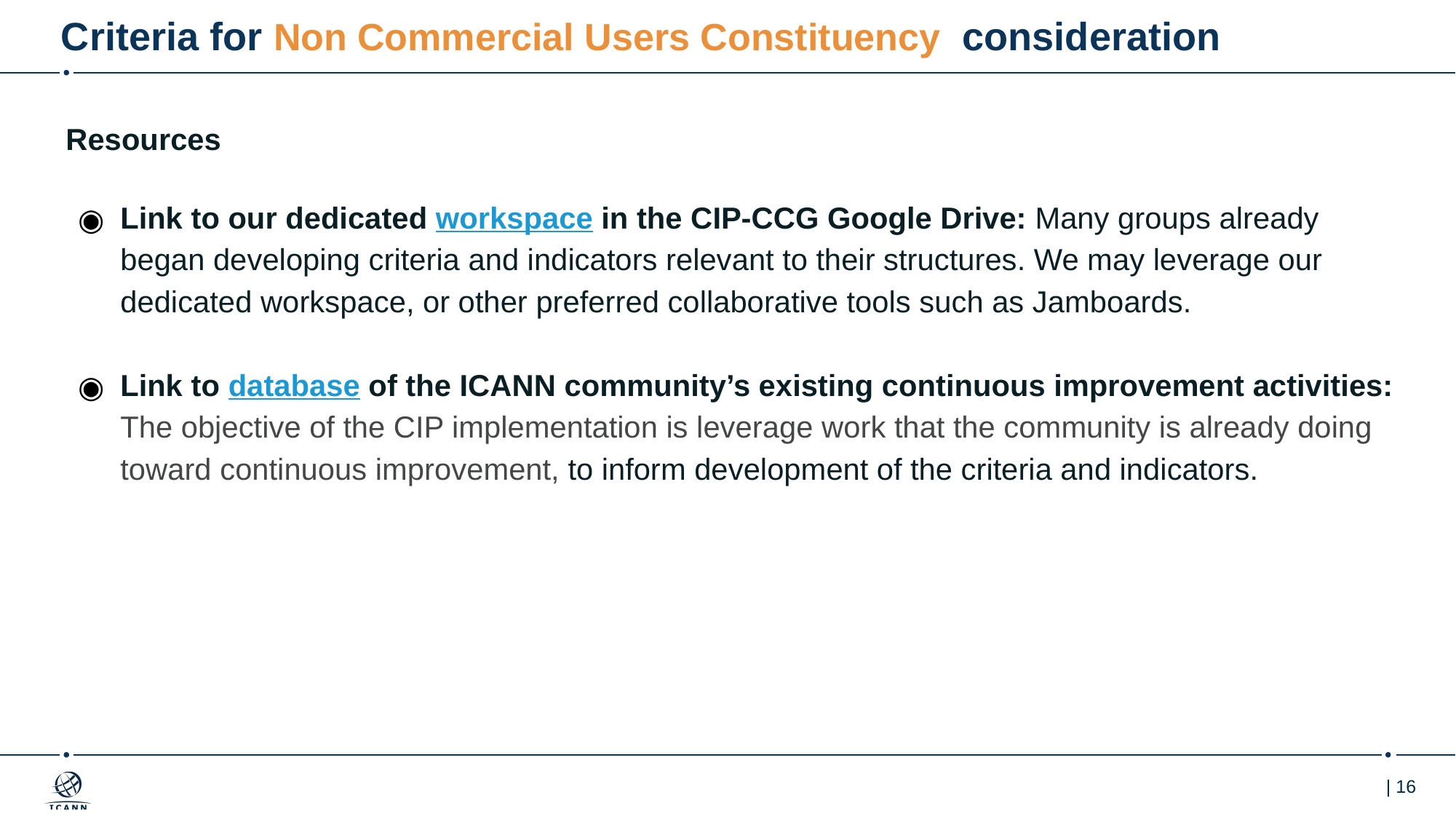

# Criteria for Non Commercial Users Constituency  consideration
Resources
Link to our dedicated workspace in the CIP-CCG Google Drive: Many groups already began developing criteria and indicators relevant to their structures. We may leverage our dedicated workspace, or other preferred collaborative tools such as Jamboards.
Link to database of the ICANN community’s existing continuous improvement activities: The objective of the CIP implementation is leverage work that the community is already doing toward continuous improvement, to inform development of the criteria and indicators.